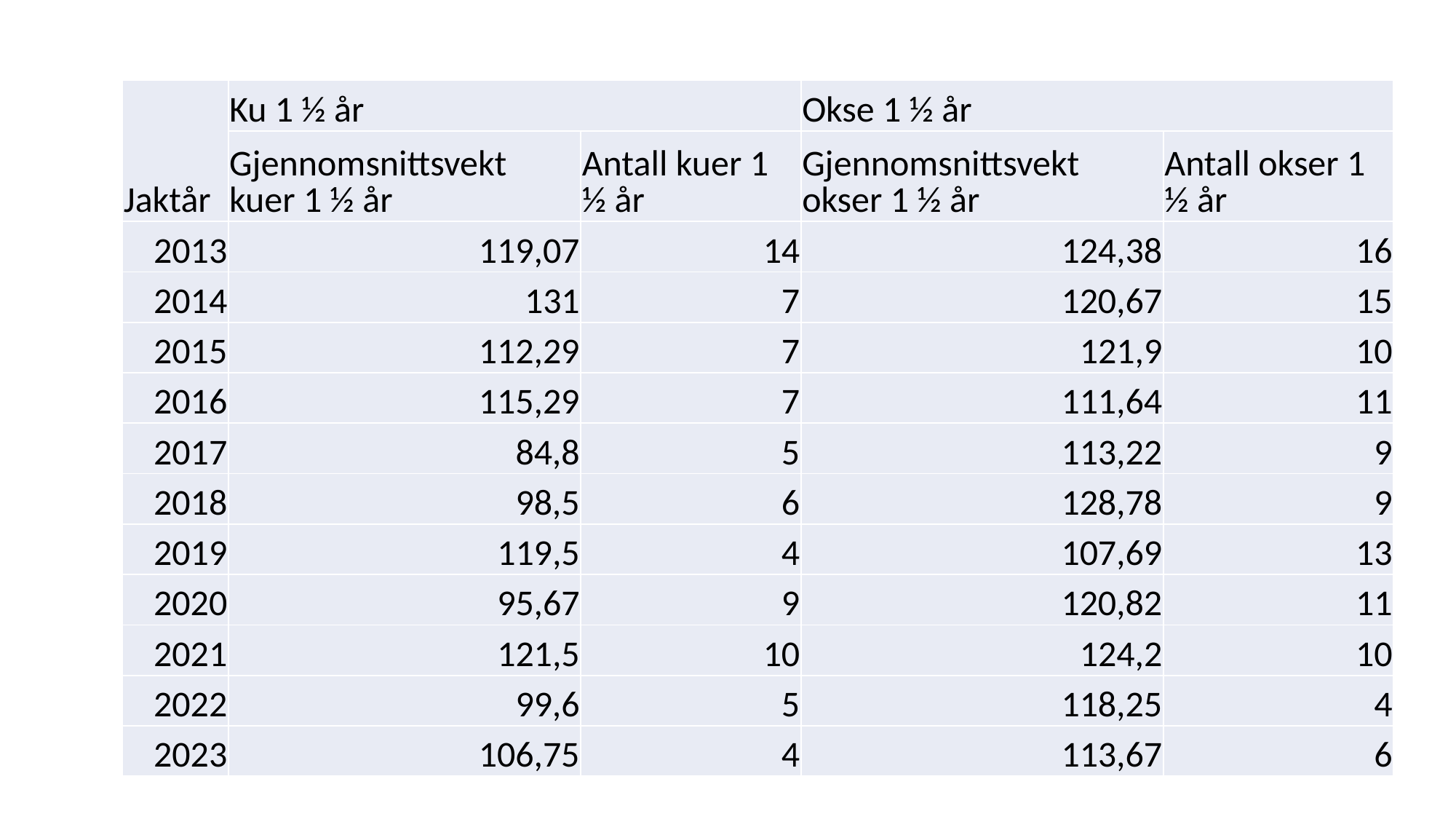

| Jaktår | Ku 1 ½ år |  | Okse 1 ½ år |  |
| --- | --- | --- | --- | --- |
|  | Gjennomsnittsvekt kuer 1 ½ år | Antall kuer 1 ½ år | Gjennomsnittsvekt okser 1 ½ år | Antall okser 1 ½ år |
| 2013 | 119,07 | 14 | 124,38 | 16 |
| 2014 | 131 | 7 | 120,67 | 15 |
| 2015 | 112,29 | 7 | 121,9 | 10 |
| 2016 | 115,29 | 7 | 111,64 | 11 |
| 2017 | 84,8 | 5 | 113,22 | 9 |
| 2018 | 98,5 | 6 | 128,78 | 9 |
| 2019 | 119,5 | 4 | 107,69 | 13 |
| 2020 | 95,67 | 9 | 120,82 | 11 |
| 2021 | 121,5 | 10 | 124,2 | 10 |
| 2022 | 99,6 | 5 | 118,25 | 4 |
| 2023 | 106,75 | 4 | 113,67 | 6 |